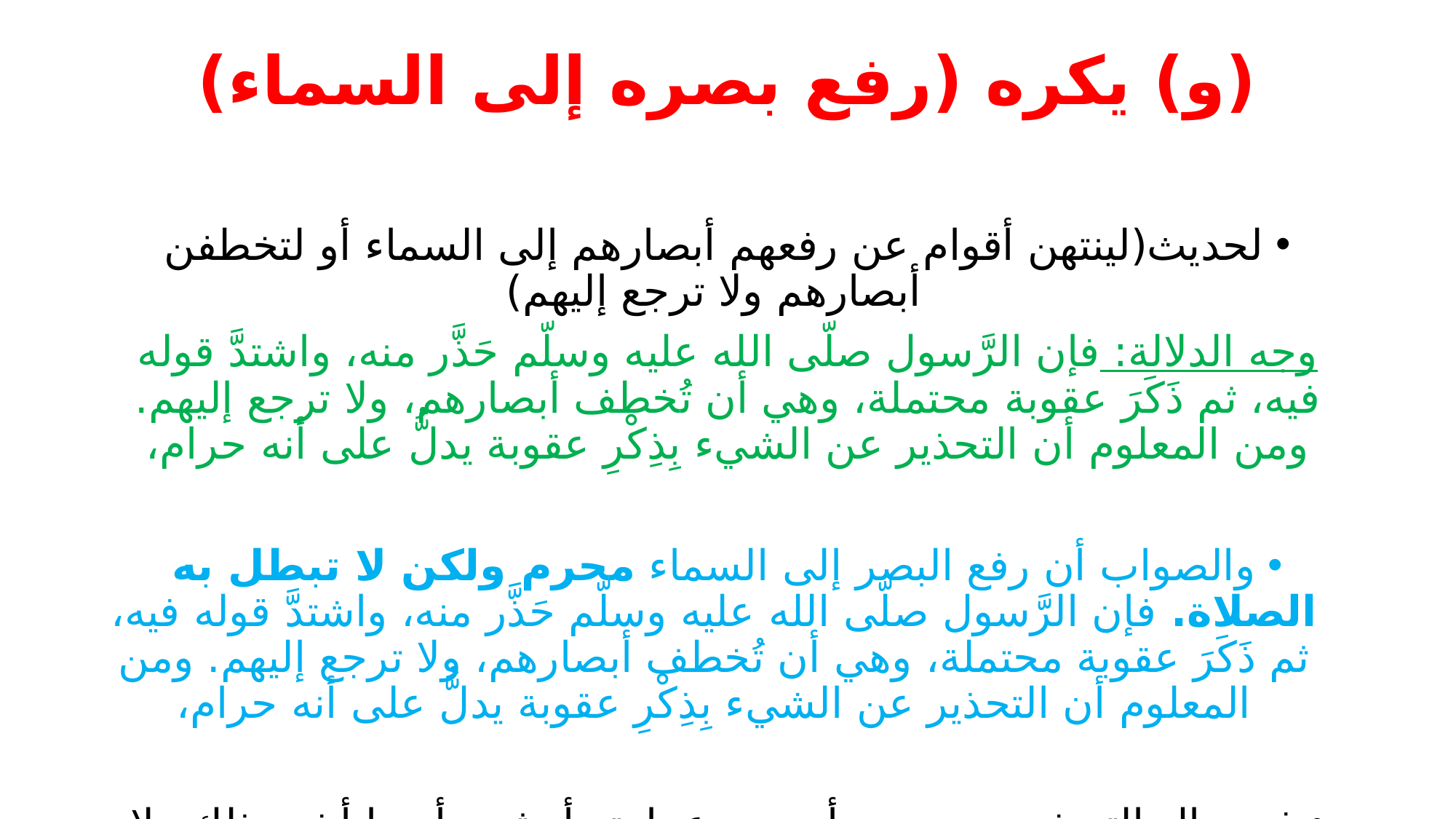

# (و) يكره (رفع بصره إلى السماء)
لحديث(لينتهن أقوام عن رفعهم أبصارهم إلى السماء أو لتخطفن أبصارهم ولا ترجع إليهم)
وجه الدلالة: فإن الرَّسول صلّى الله عليه وسلّم حَذَّر منه، واشتدَّ قوله فيه، ثم ذَكَرَ عقوبة محتملة، وهي أن تُخطف أبصارهم، ولا ترجع إليهم. ومن المعلوم أن التحذير عن الشيء بِذِكْرِ عقوبة يدلُّ على أنه حرام،

والصواب أن رفع البصر إلى السماء محرم ولكن لا تبطل به الصلاة. فإن الرَّسول صلّى الله عليه وسلّم حَذَّر منه، واشتدَّ قوله فيه، ثم ذَكَرَ عقوبة محتملة، وهي أن تُخطف أبصارهم، ولا ترجع إليهم. ومن المعلوم أن التحذير عن الشيء بِذِكْرِ عقوبة يدلُّ على أنه حرام،

في حال التجشي يضع يده أو يضع عمامته أو ثوبه أو ما أشبه ذلك ولا يرفع بصره للسماء